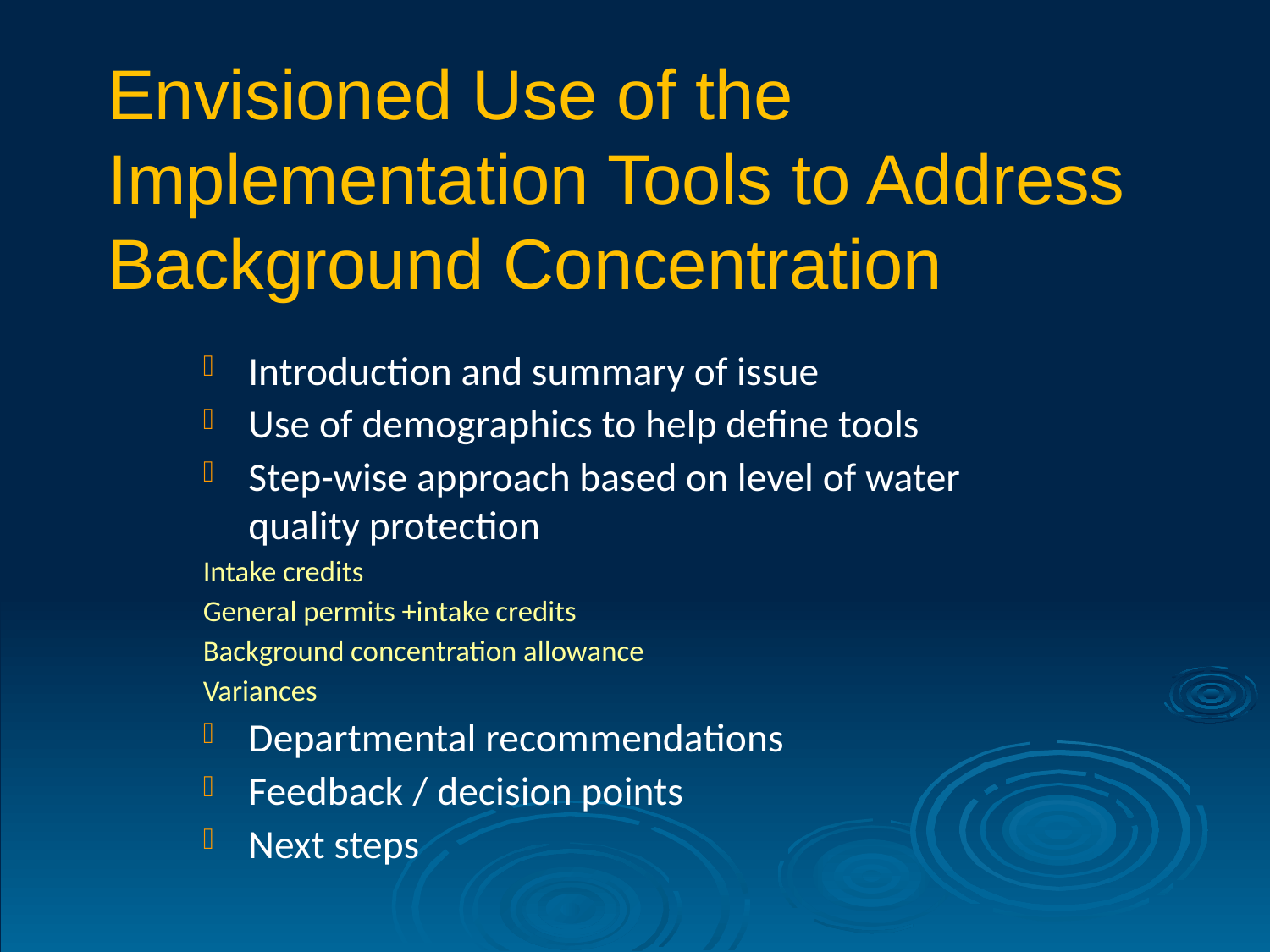

# Envisioned Use of the Implementation Tools to Address Background Concentration
Introduction and summary of issue
Use of demographics to help define tools
Step-wise approach based on level of water quality protection
Intake credits
General permits +intake credits
Background concentration allowance
Variances
Departmental recommendations
Feedback / decision points
Next steps